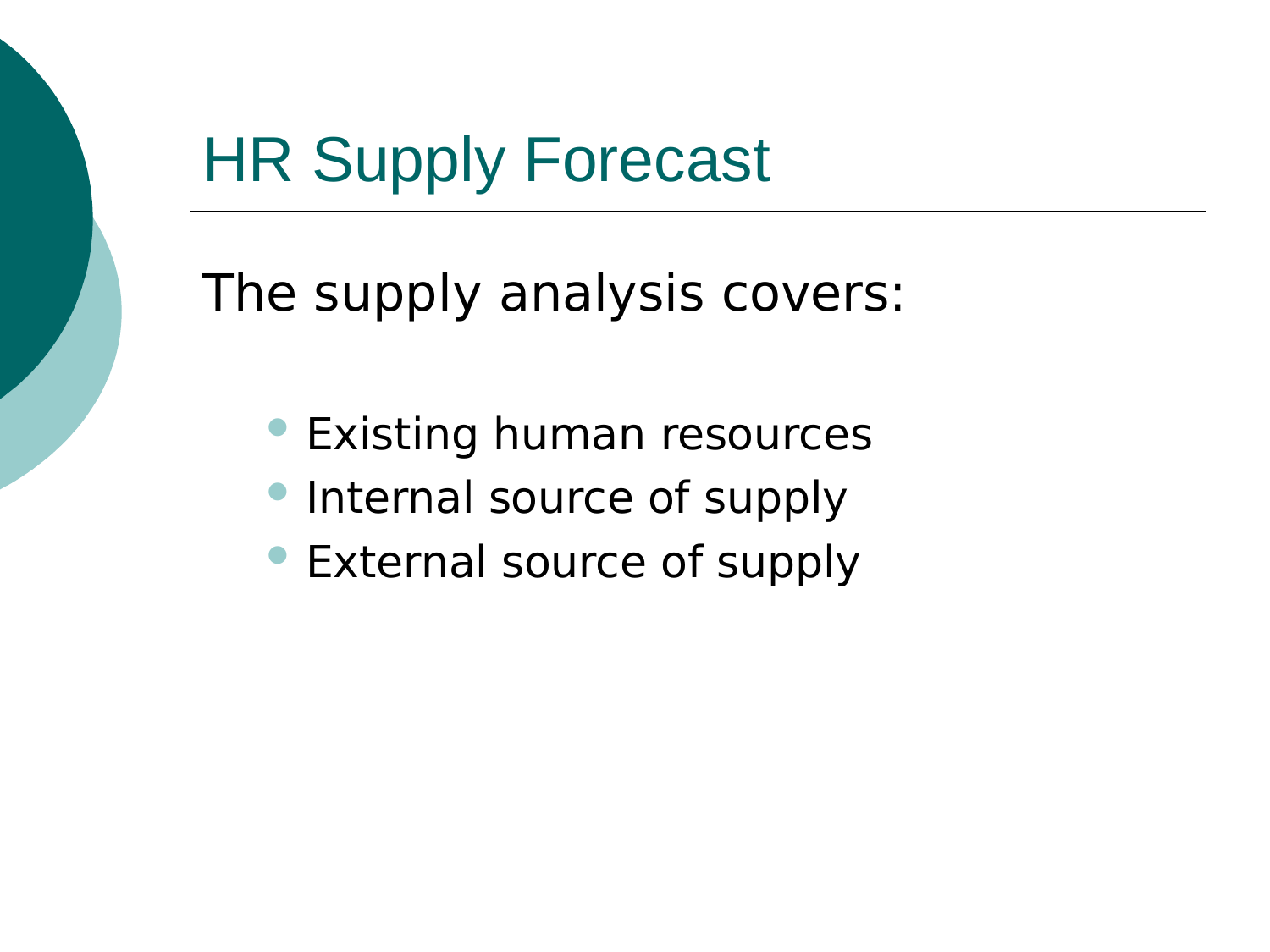

# HR Supply Forecast
The supply analysis covers:

Existing human resources
Internal source of supply
External source of supply